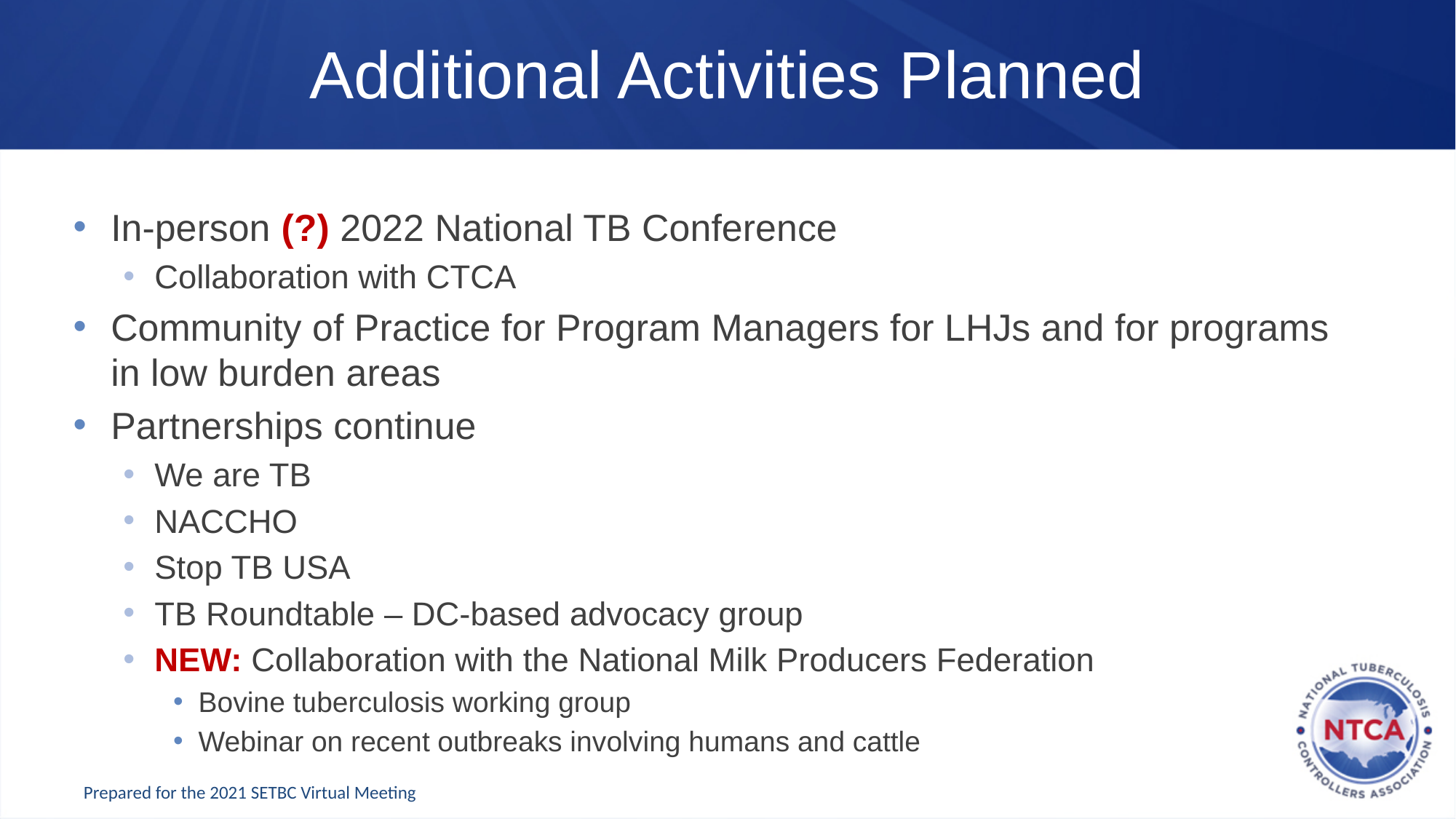

# Additional Activities Planned
In-person (?) 2022 National TB Conference
Collaboration with CTCA
Community of Practice for Program Managers for LHJs and for programs in low burden areas
Partnerships continue
We are TB
NACCHO
Stop TB USA
TB Roundtable – DC-based advocacy group
NEW: Collaboration with the National Milk Producers Federation
Bovine tuberculosis working group
Webinar on recent outbreaks involving humans and cattle
Prepared for the 2021 SETBC Virtual Meeting